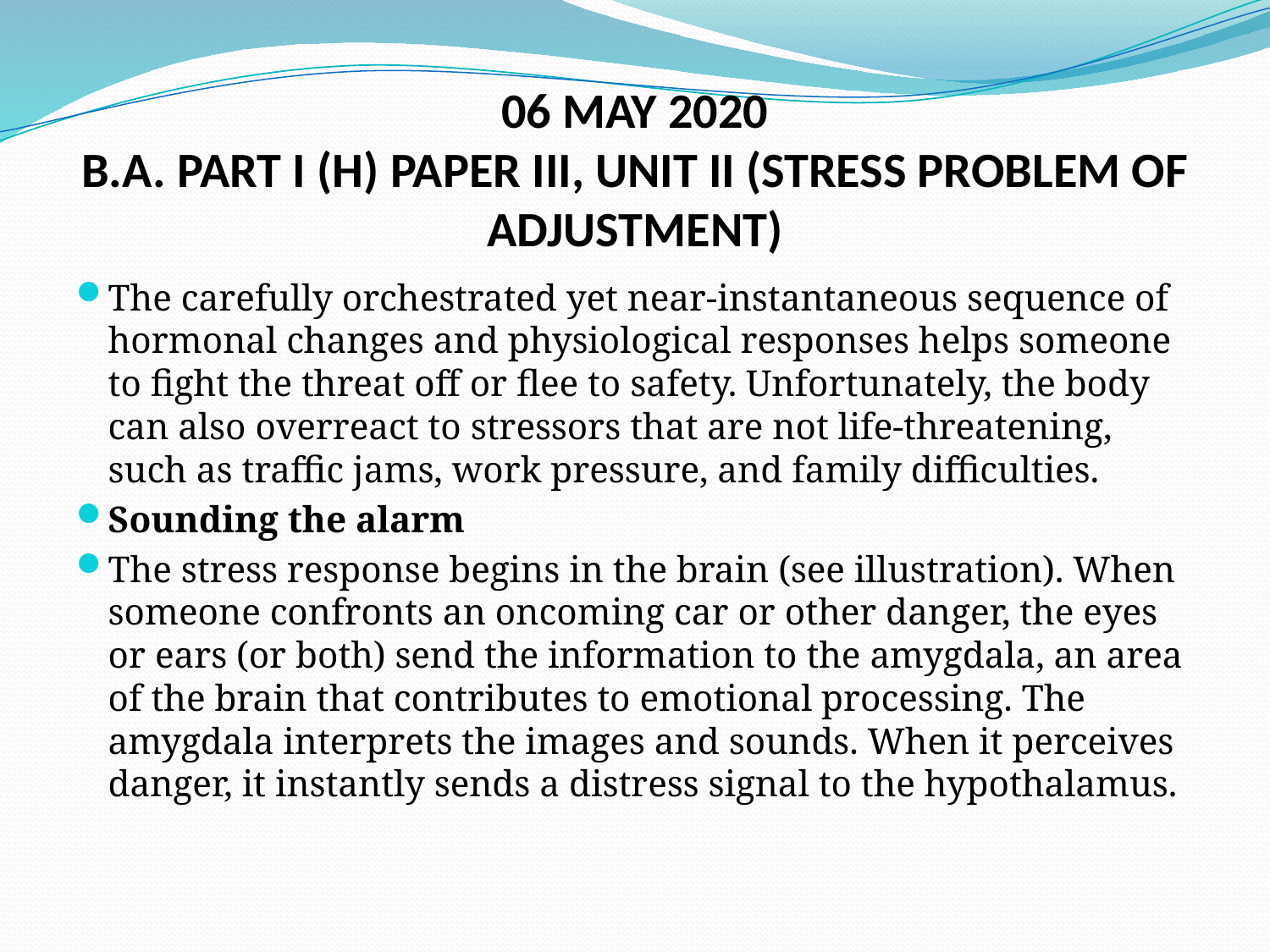

# 06 MAY 2020 B.A. PART I (H) PAPER III, UNIT II (STRESS PROBLEM OF ADJUSTMENT)
The carefully orchestrated yet near-instantaneous sequence of hormonal changes and physiological responses helps someone to fight the threat off or flee to safety. Unfortunately, the body can also overreact to stressors that are not life-threatening, such as traffic jams, work pressure, and family difficulties.
Sounding the alarm
The stress response begins in the brain (see illustration). When someone confronts an oncoming car or other danger, the eyes or ears (or both) send the information to the amygdala, an area of the brain that contributes to emotional processing. The amygdala interprets the images and sounds. When it perceives danger, it instantly sends a distress signal to the hypothalamus.